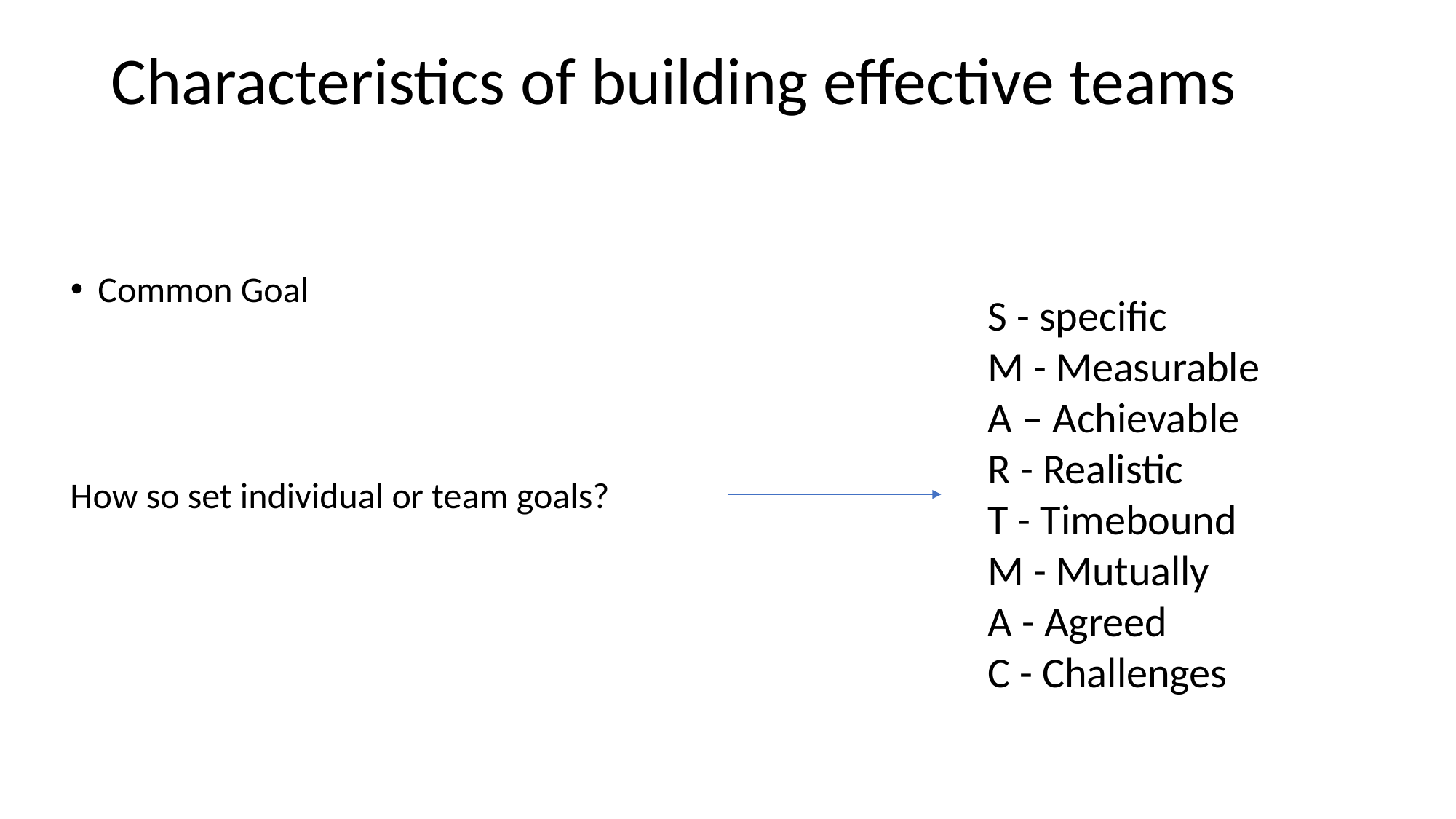

# Characteristics of building effective teams
Common Goal
S - specific
M - Measurable
A – Achievable
R - Realistic
T - Timebound
M - Mutually
A - Agreed
C - Challenges
How so set individual or team goals?